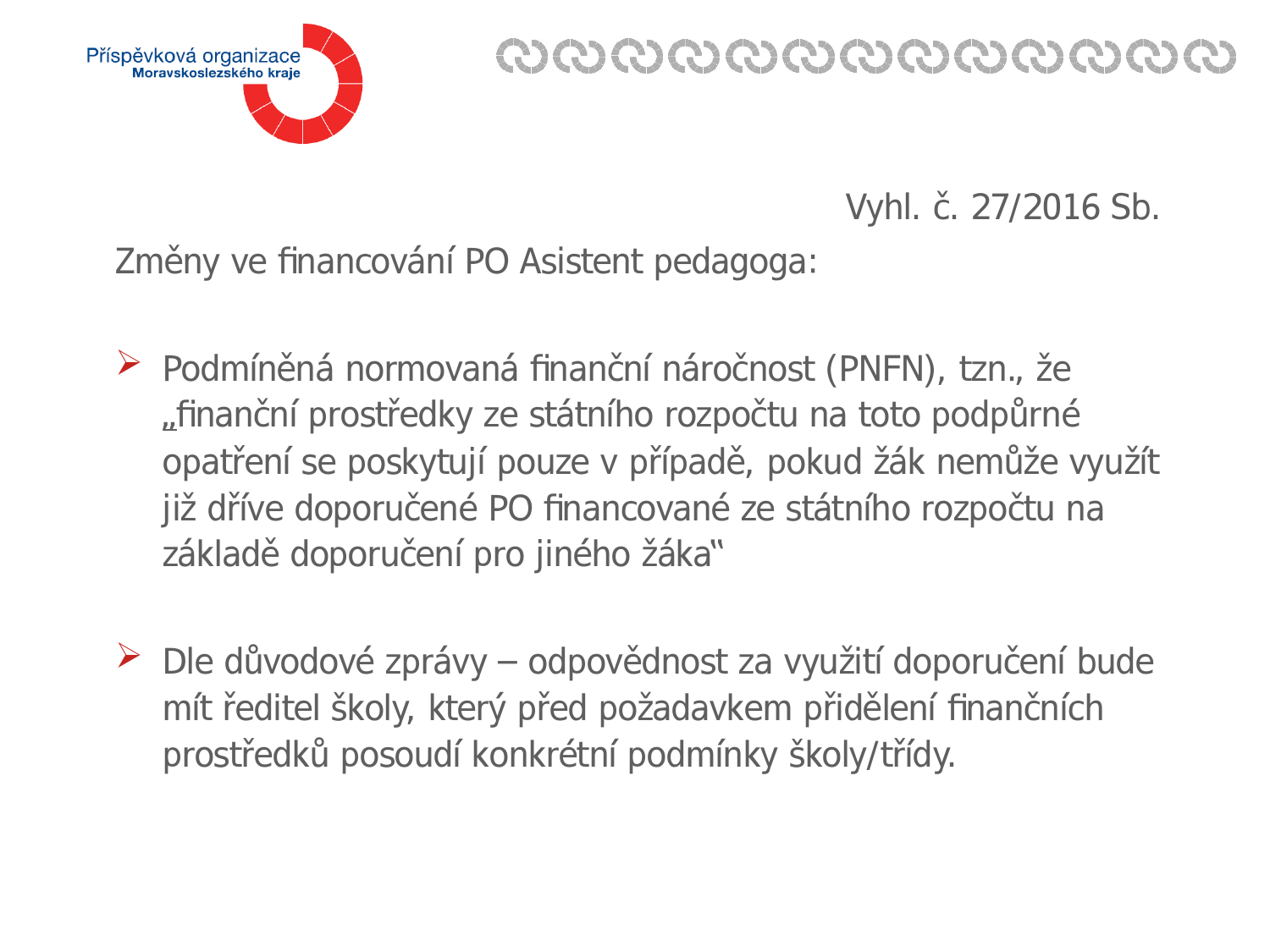

Vyhl. č. 27/2016 Sb.
Změny ve financování PO Asistent pedagoga:

Podmíněná normovaná finanční náročnost (PNFN), tzn., že „finanční prostředky ze státního rozpočtu na toto podpůrné opatření se poskytují pouze v případě, pokud žák nemůže využít již dříve doporučené PO financované ze státního rozpočtu na základě doporučení pro jiného žáka“

Dle důvodové zprávy – odpovědnost za využití doporučení bude mít ředitel školy, který před požadavkem přidělení finančních prostředků posoudí konkrétní podmínky školy/třídy.